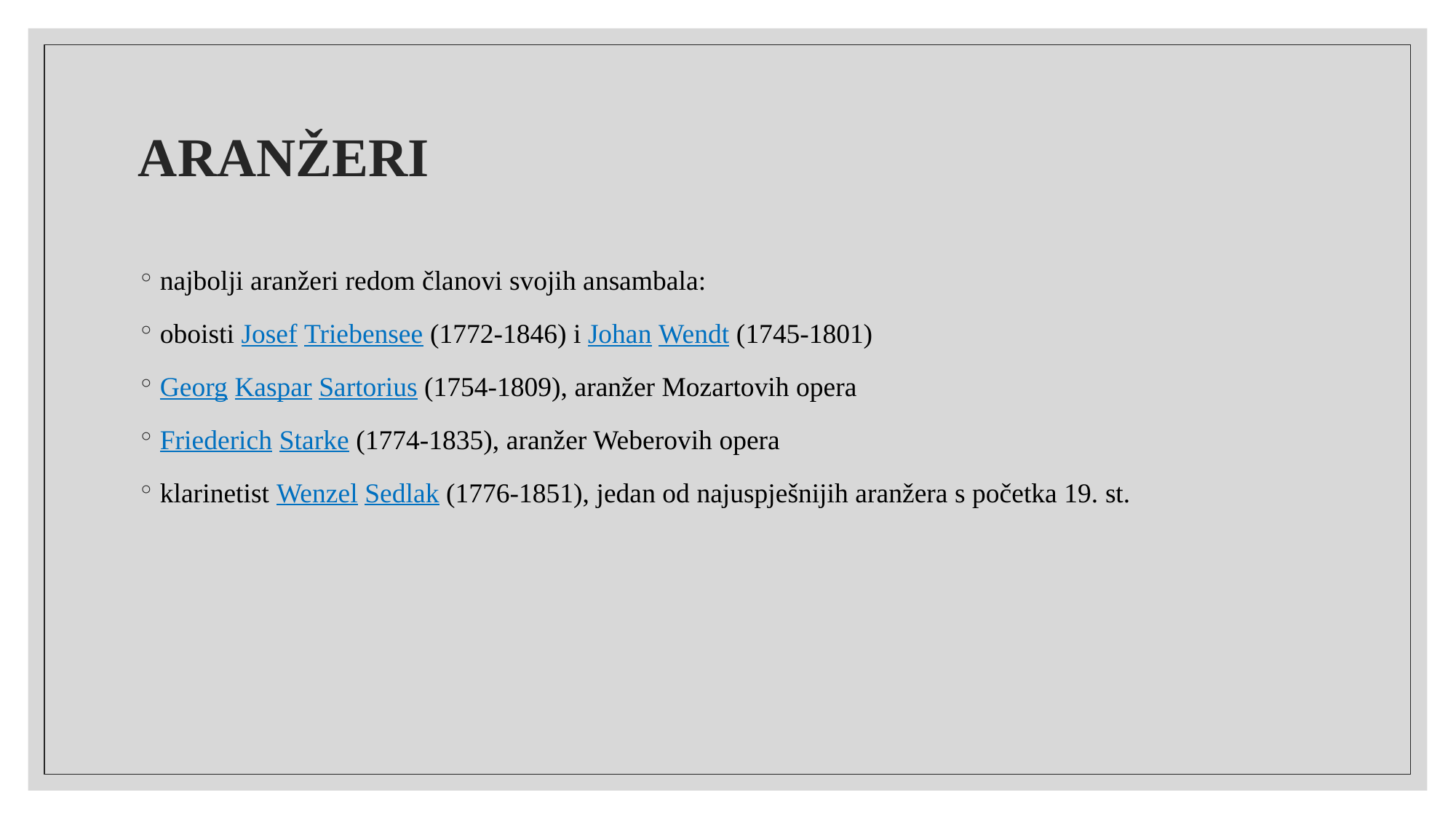

# ARANŽERI
najbolji aranžeri redom članovi svojih ansambala:
oboisti Josef Triebensee (1772-1846) i Johan Wendt (1745-1801)
Georg Kaspar Sartorius (1754-1809), aranžer Mozartovih opera
Friederich Starke (1774-1835), aranžer Weberovih opera
klarinetist Wenzel Sedlak (1776-1851), jedan od najuspješnijih aranžera s početka 19. st.